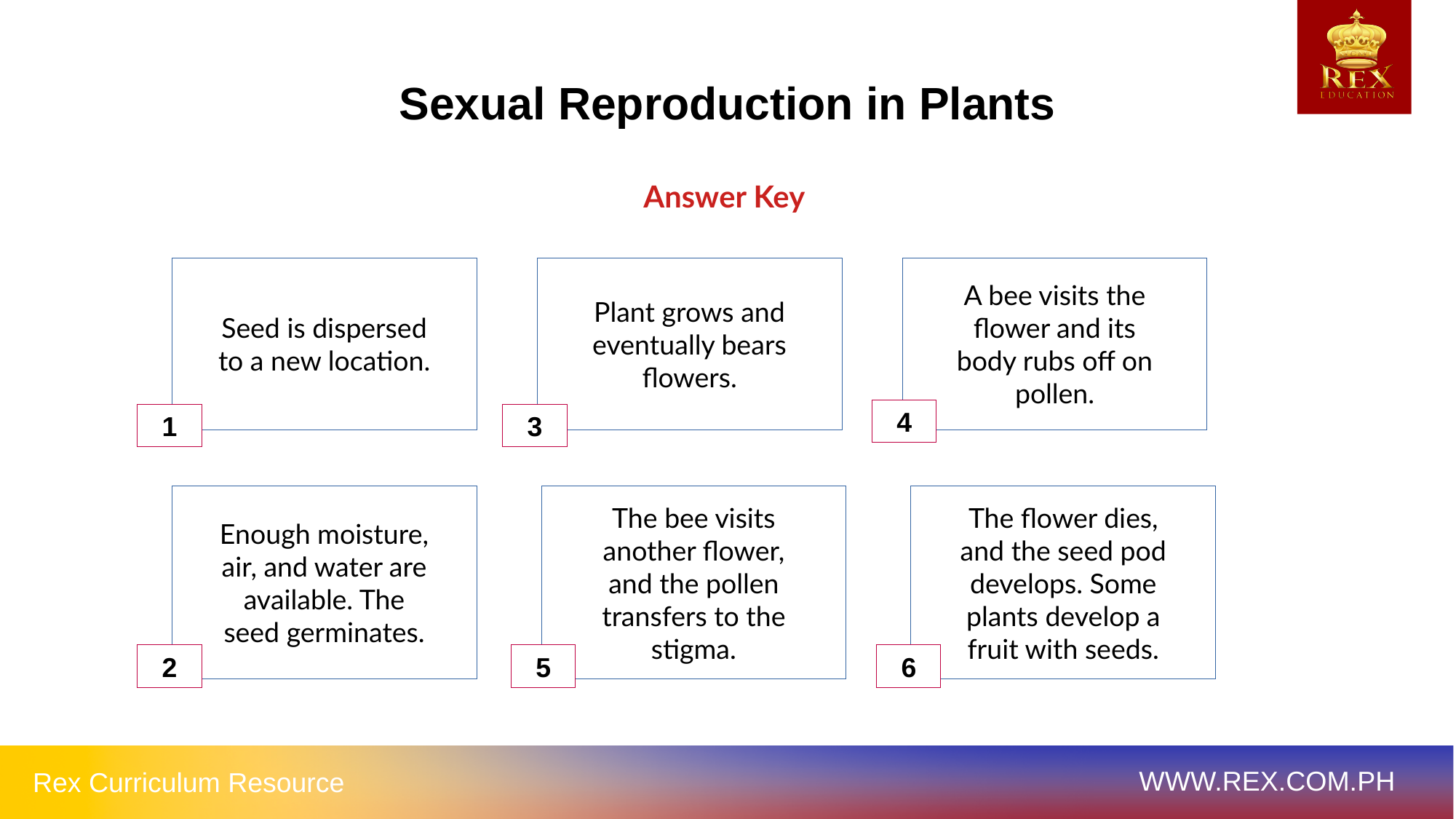

Sexual Reproduction in Plants
Answer Key
Seed is dispersed
to a new location.
Plant grows and
eventually bears
flowers.
A bee visits the
flower and its
body rubs off on
pollen.
4
1
3
Enough moisture,
air, and water are
available. The
seed germinates.
The bee visits
another flower,
and the pollen
transfers to the
stigma.
The flower dies,
and the seed pod
develops. Some
plants develop a
fruit with seeds.
2
5
6